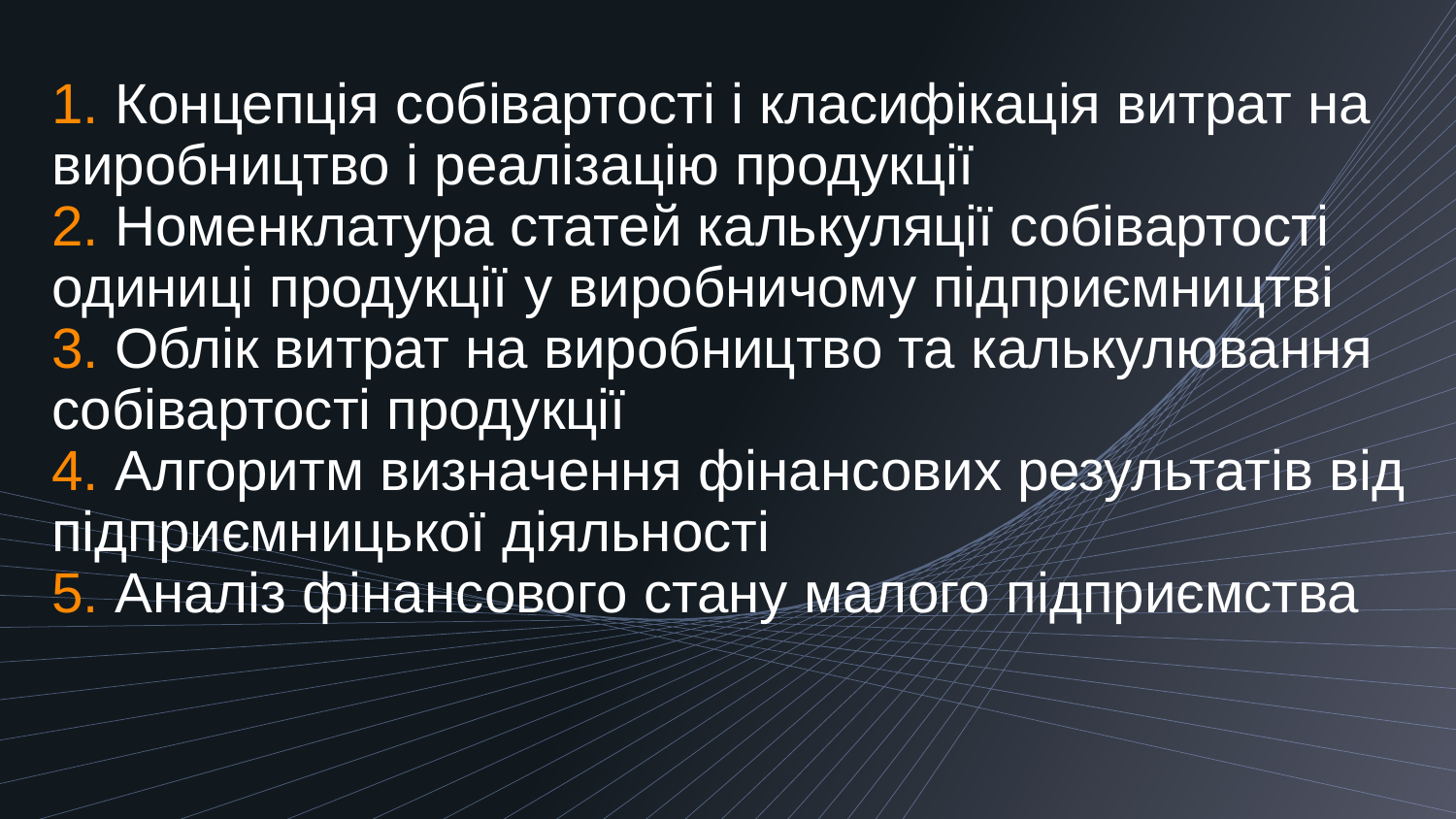

# 1. Концепція собівартості і класифікація витрат на виробництво і реалізацію продукції 2. Номенклатура статей калькуляції собівартості одиниці продукції у виробничому підприємництві 3. Облік витрат на виробництво та калькулювання собівартості продукції 4. Алгоритм визначення фінансових результатів від підприємницької діяльності 5. Аналіз фінансового стану малого підприємства